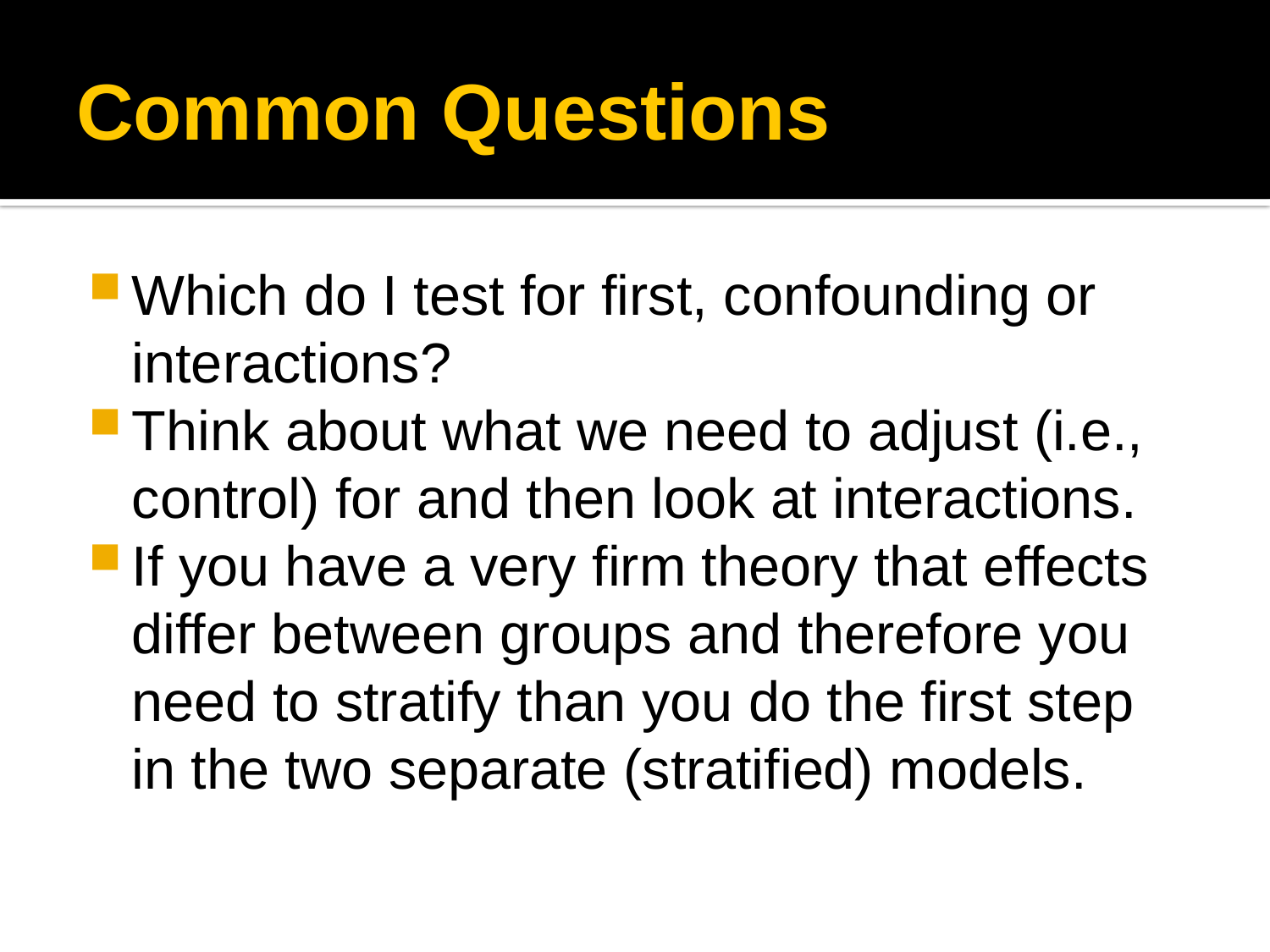

# Common Questions
Which do I test for first, confounding or interactions?
Think about what we need to adjust (i.e., control) for and then look at interactions.
If you have a very firm theory that effects differ between groups and therefore you need to stratify than you do the first step in the two separate (stratified) models.